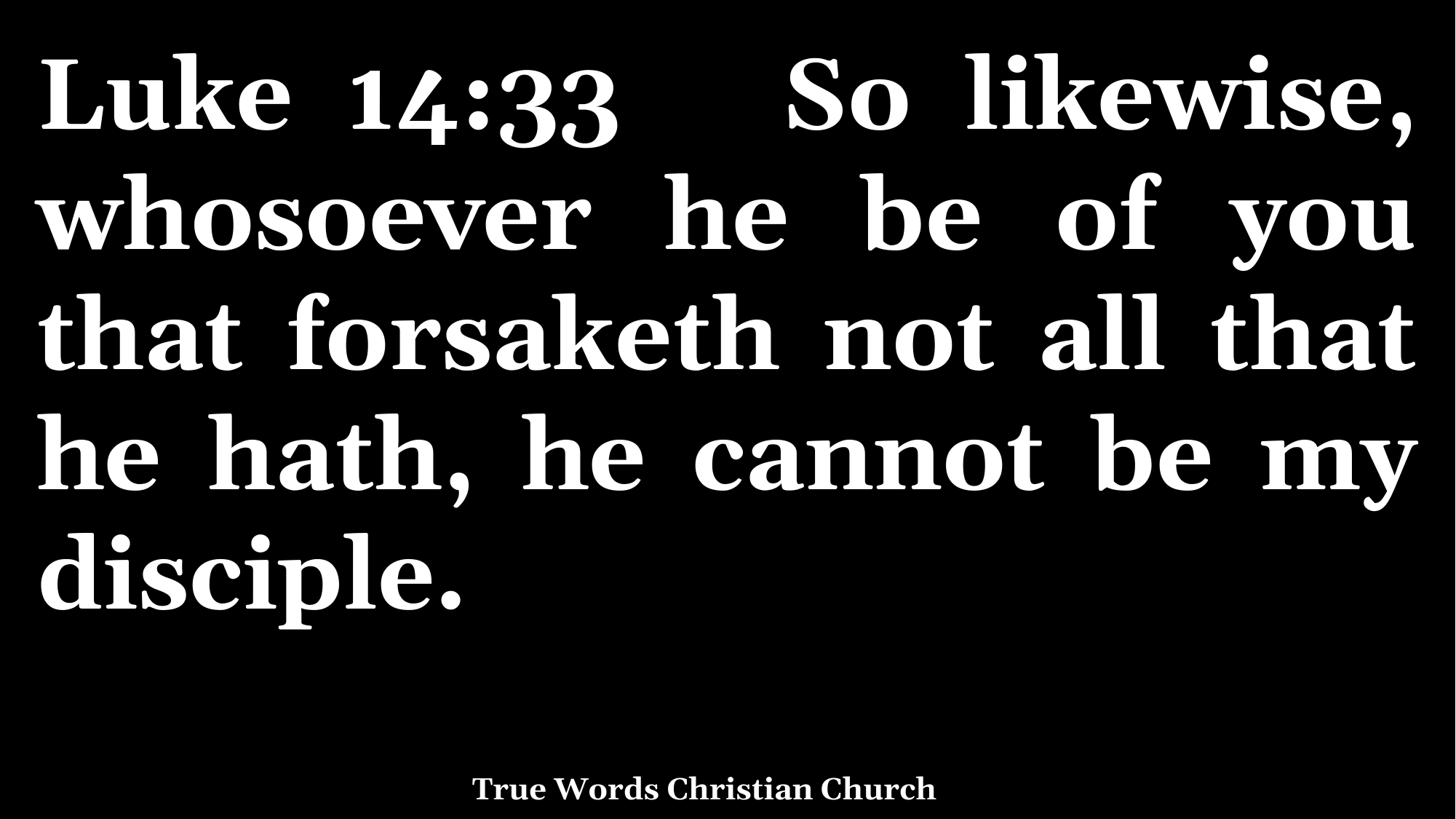

Luke 14:33   So likewise, whosoever he be of you that forsaketh not all that he hath, he cannot be my disciple.
True Words Christian Church